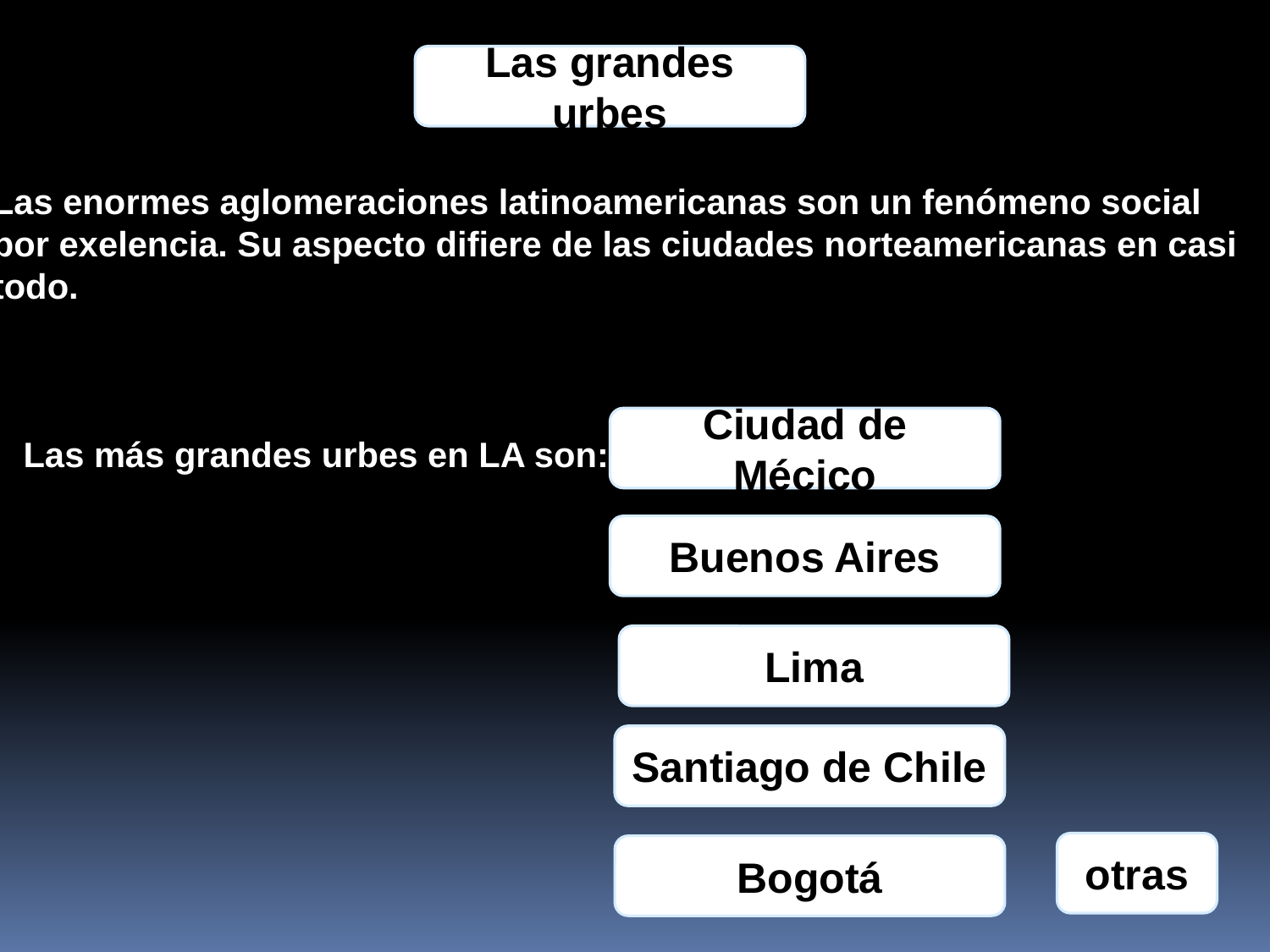

Las grandes urbes
Las enormes aglomeraciones latinoamericanas son un fenómeno social
por exelencia. Su aspecto difiere de las ciudades norteamericanas en casi
todo.
Ciudad de Mécico
Las más grandes urbes en LA son:
Buenos Aires
Lima
Santiago de Chile
otras
Bogotá